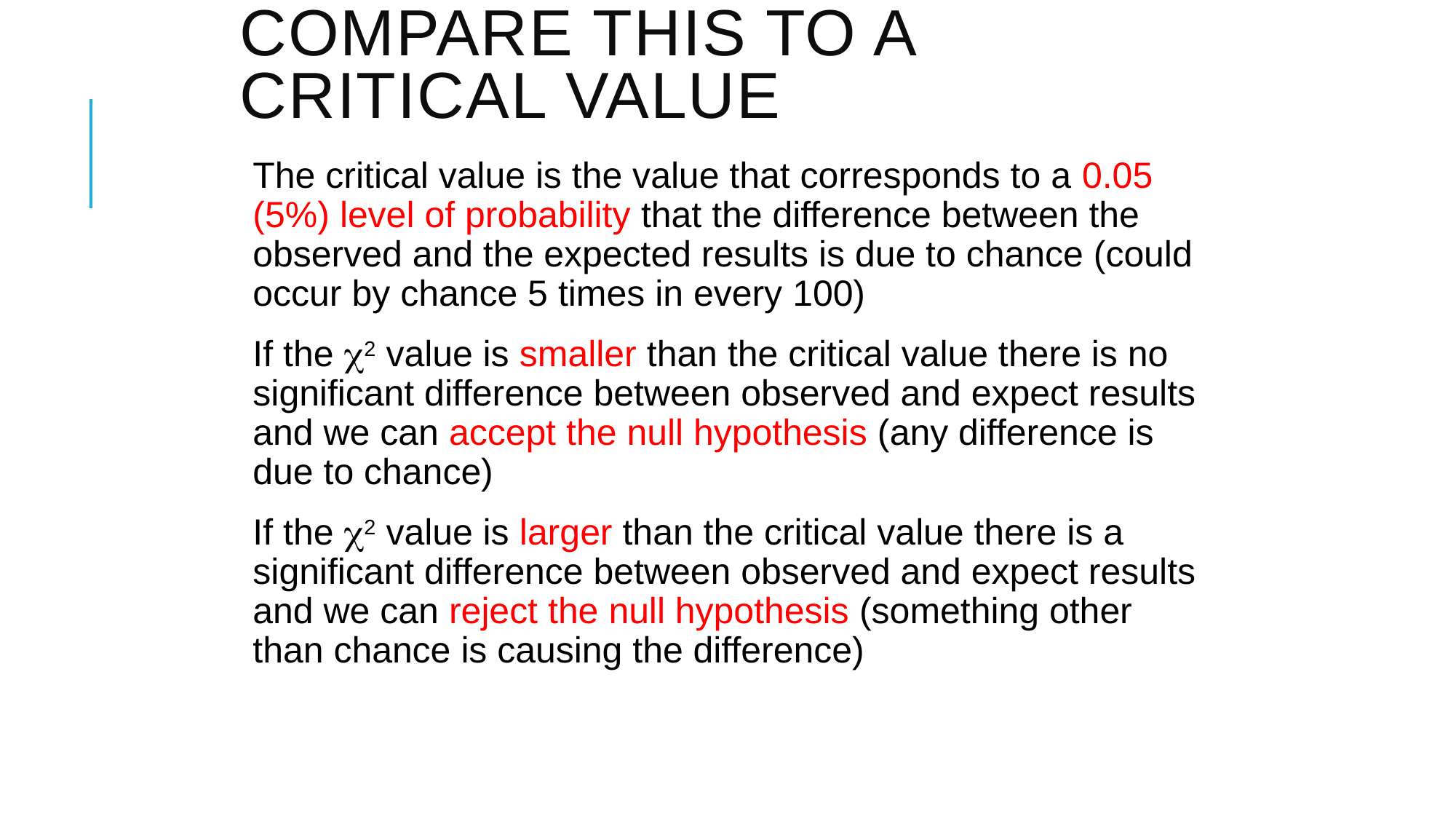

# Compare this to a critical value
The critical value is the value that corresponds to a 0.05 (5%) level of probability that the difference between the observed and the expected results is due to chance (could occur by chance 5 times in every 100)
If the χ2 value is smaller than the critical value there is no significant difference between observed and expect results and we can accept the null hypothesis (any difference is due to chance)
If the χ2 value is larger than the critical value there is a significant difference between observed and expect results and we can reject the null hypothesis (something other than chance is causing the difference)